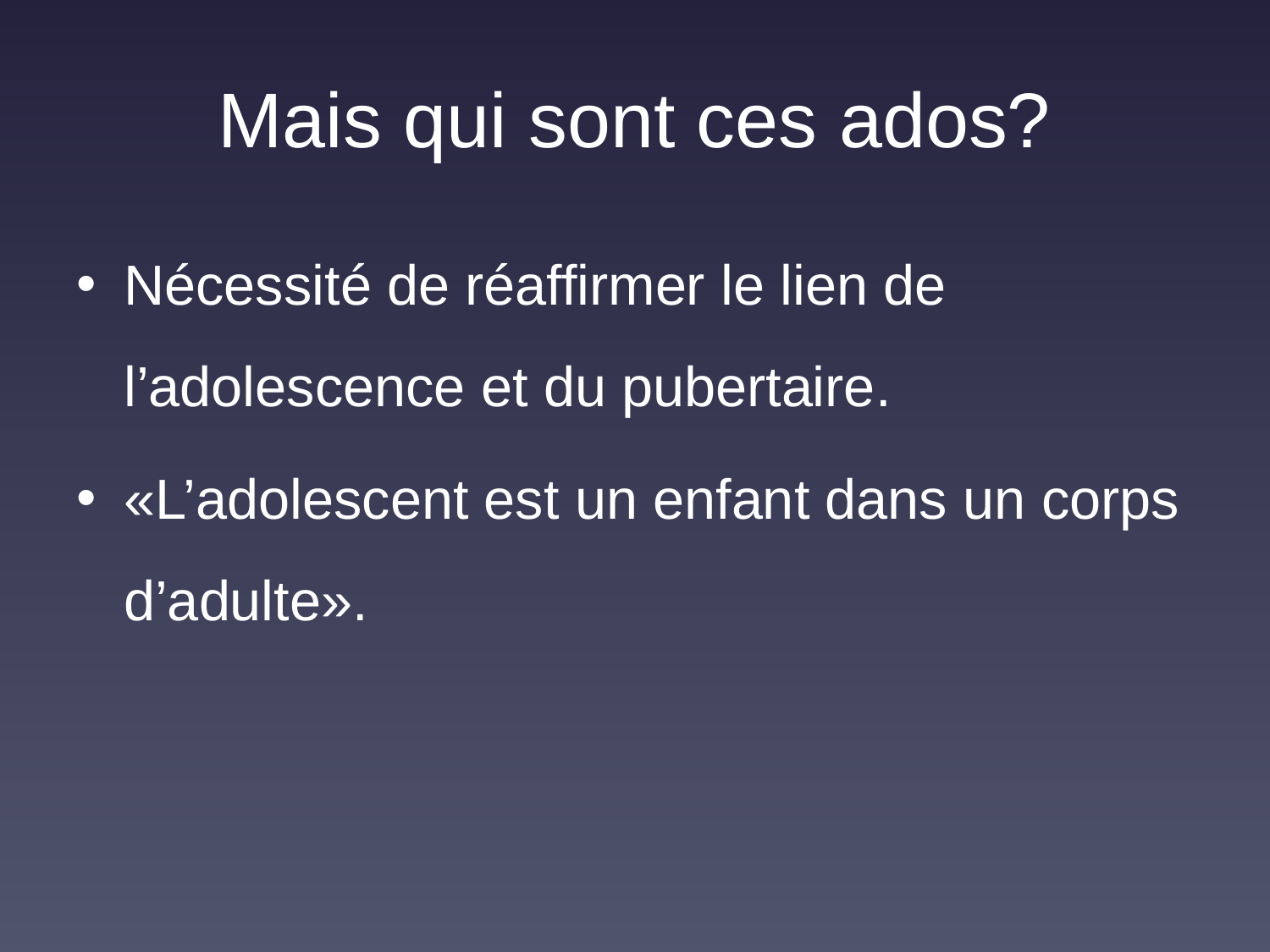

# Mais qui sont ces ados?
Nécessité de réaffirmer le lien de l’adolescence et du pubertaire.
«L’adolescent est un enfant dans un corps d’adulte».